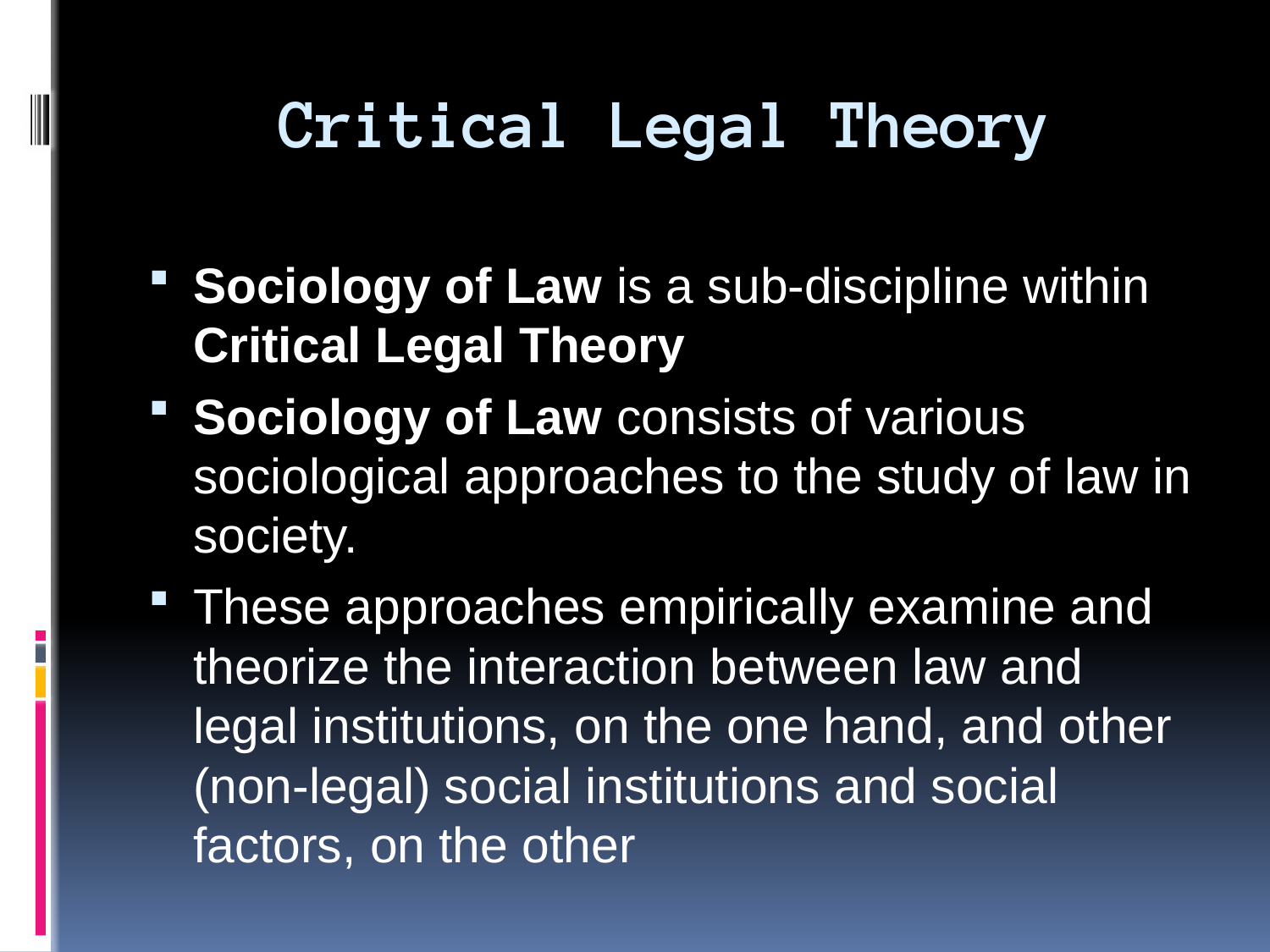

# Critical Legal Theory
Sociology of Law is a sub-discipline within Critical Legal Theory
Sociology of Law consists of various sociological approaches to the study of law in society.
These approaches empirically examine and theorize the interaction between law and legal institutions, on the one hand, and other (non-legal) social institutions and social factors, on the other